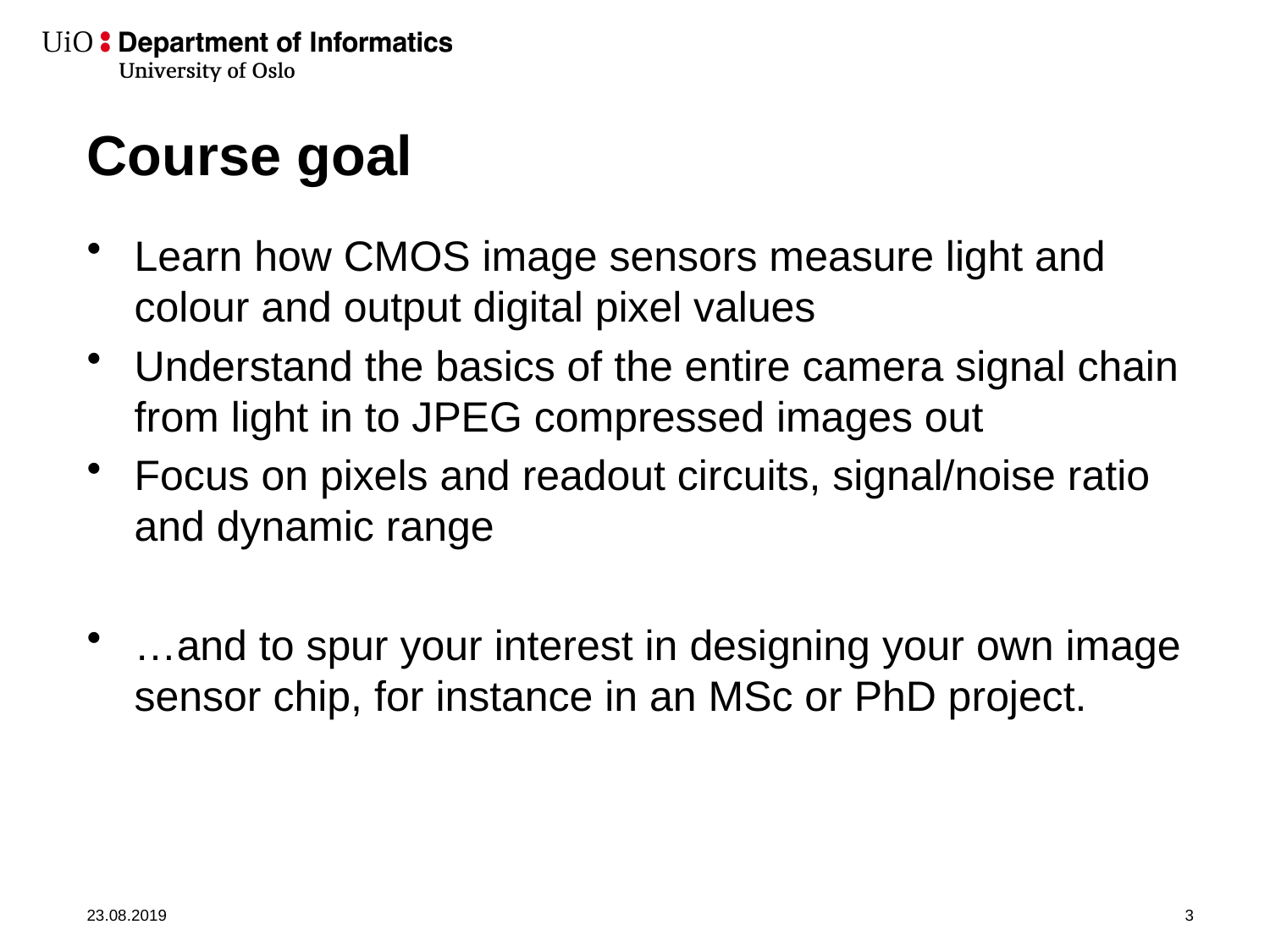

# Course goal
Learn how CMOS image sensors measure light and colour and output digital pixel values
Understand the basics of the entire camera signal chain from light in to JPEG compressed images out
Focus on pixels and readout circuits, signal/noise ratio and dynamic range

…and to spur your interest in designing your own image sensor chip, for instance in an MSc or PhD project.

23.08.2019
3